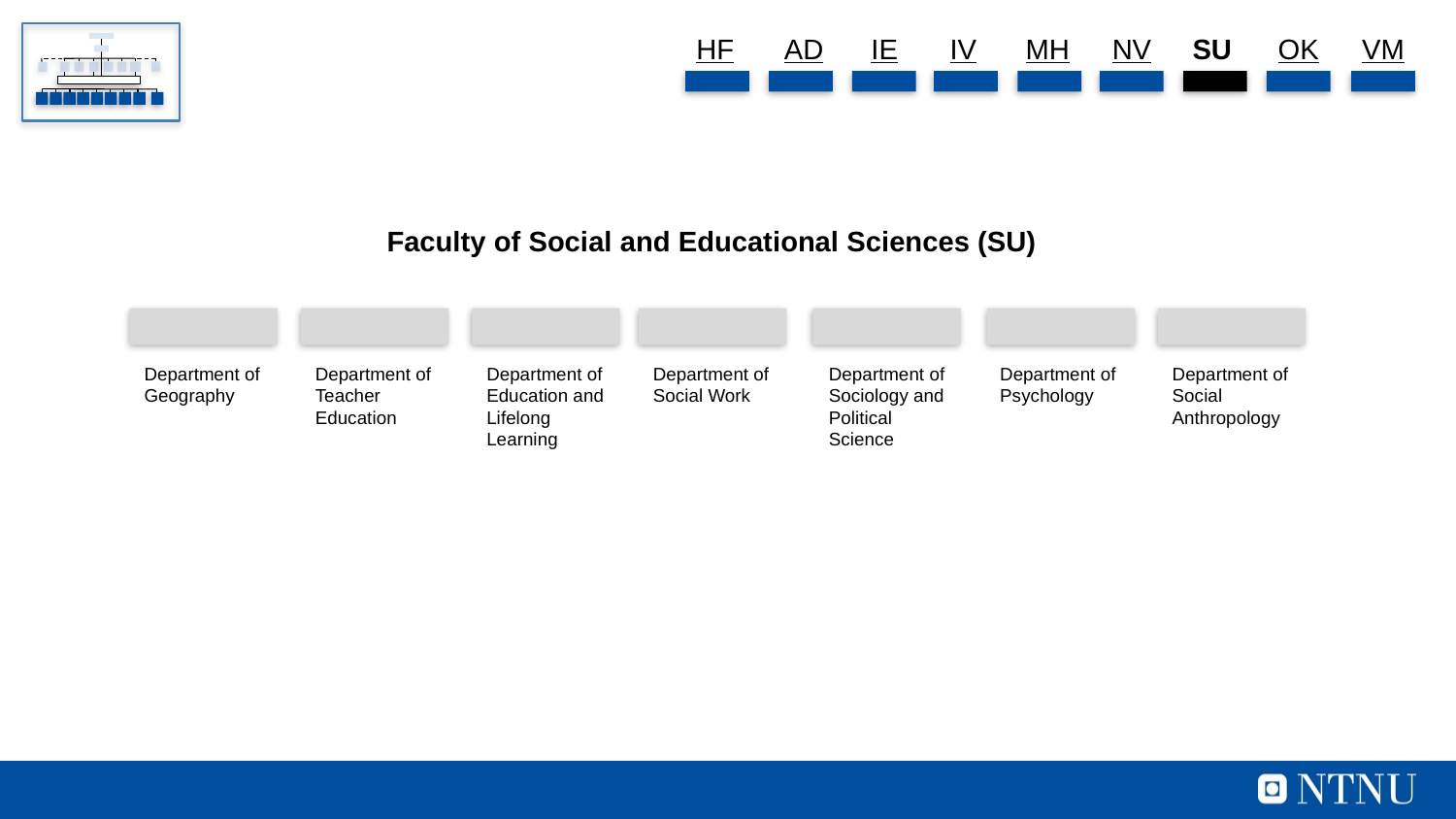

HF
AD
IE
IV
MH
NV
SU
OK
VM

Faculty of Social and Educational Sciences (SU)

Department of Geography
Department of Teacher Education
Department of Education and Lifelong Learning
Department of Social Work
Department of Sociology and Political Science
Department of Psychology
Department of Social Anthropology